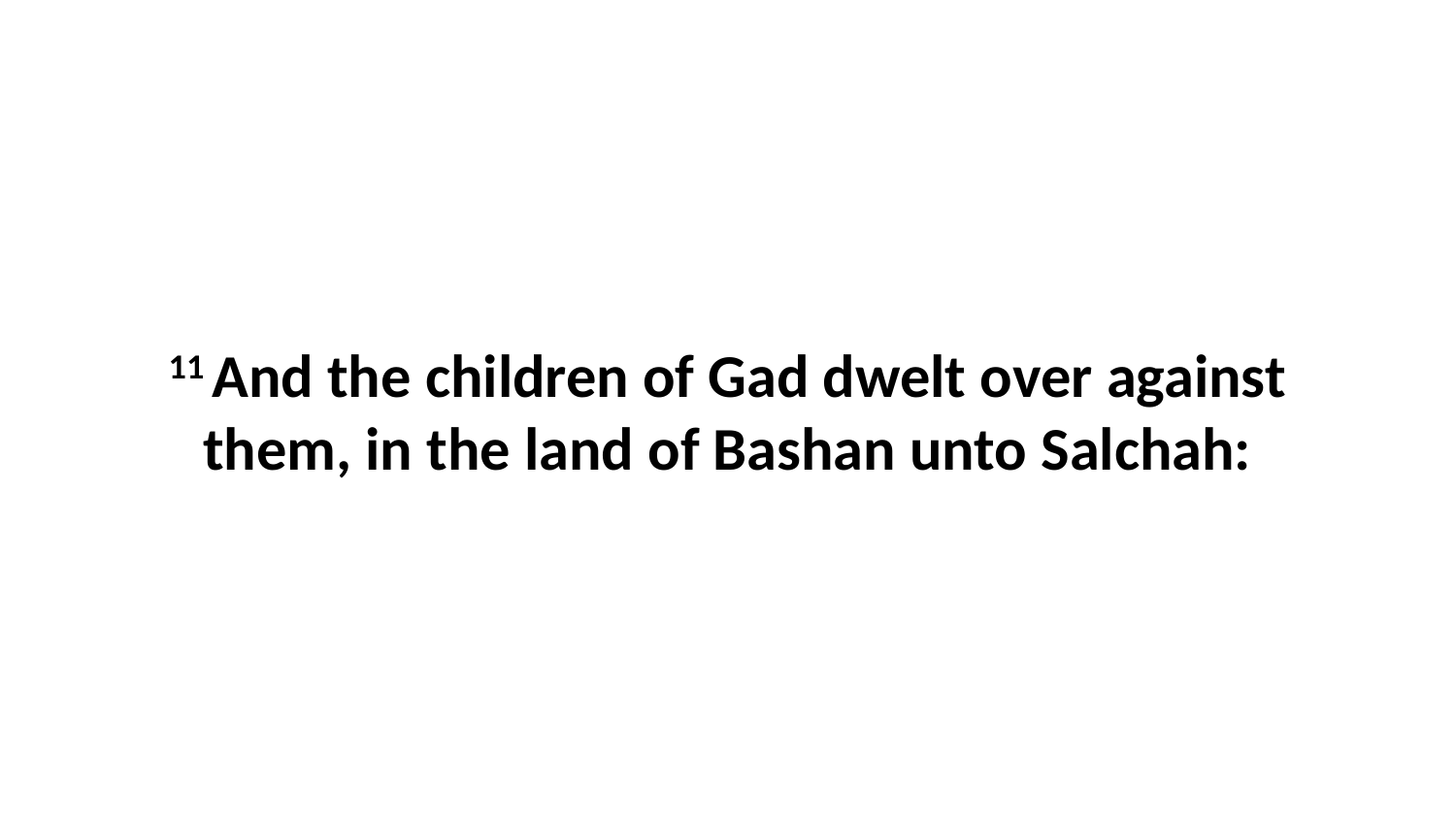

11 And the children of Gad dwelt over against them, in the land of Bashan unto Salchah: